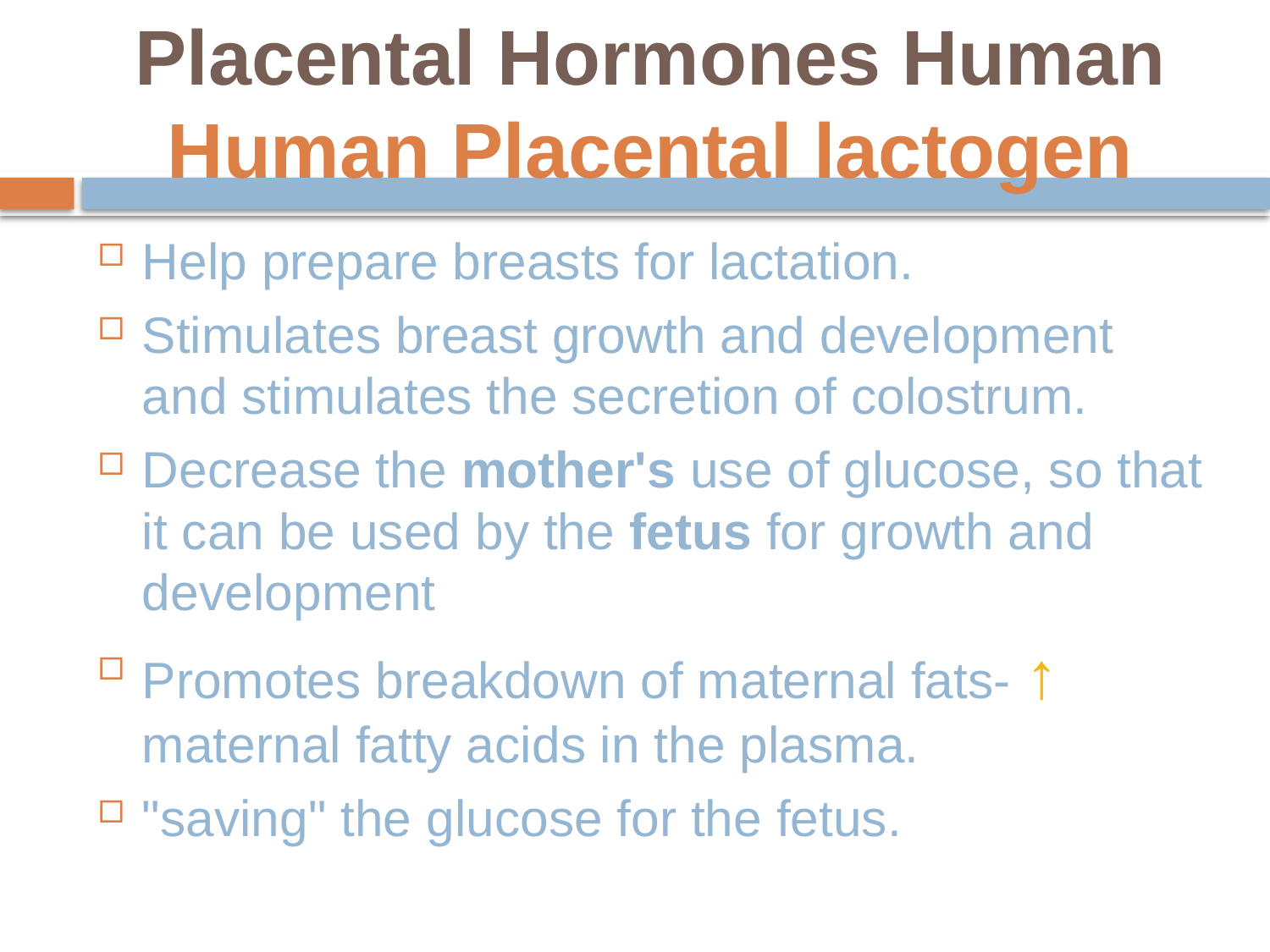

# Placental Hormones Human Human Placental lactogen
Help prepare breasts for lactation.
Stimulates breast growth and development and stimulates the secretion of colostrum.
Decrease the mother's use of glucose, so that it can be used by the fetus for growth and development
Promotes breakdown of maternal fats- ↑ maternal fatty acids in the plasma.
"saving" the glucose for the fetus.